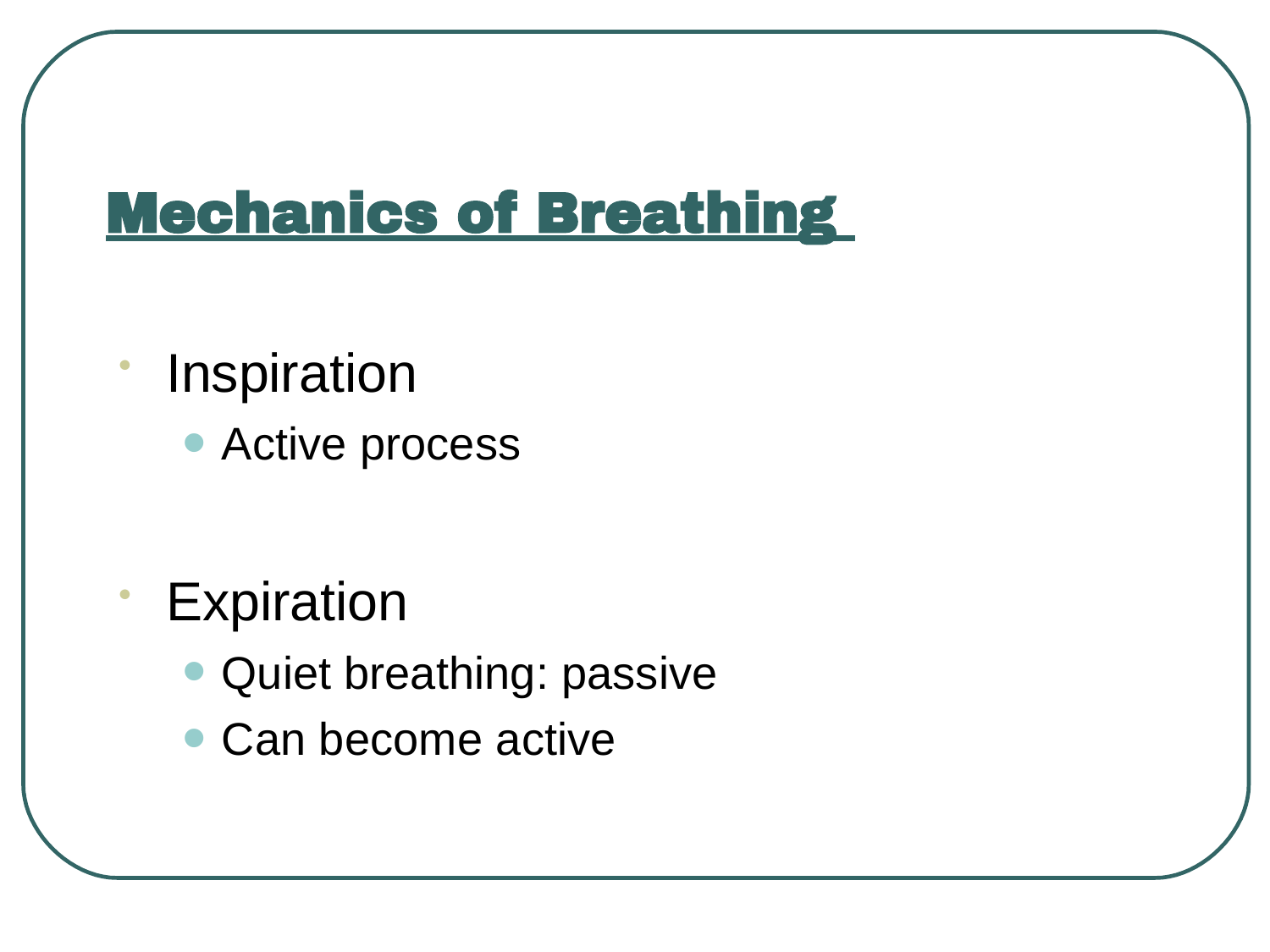

# Mechanics of Breathing
Inspiration
Active process

Expiration
Quiet breathing: passive
Can become active